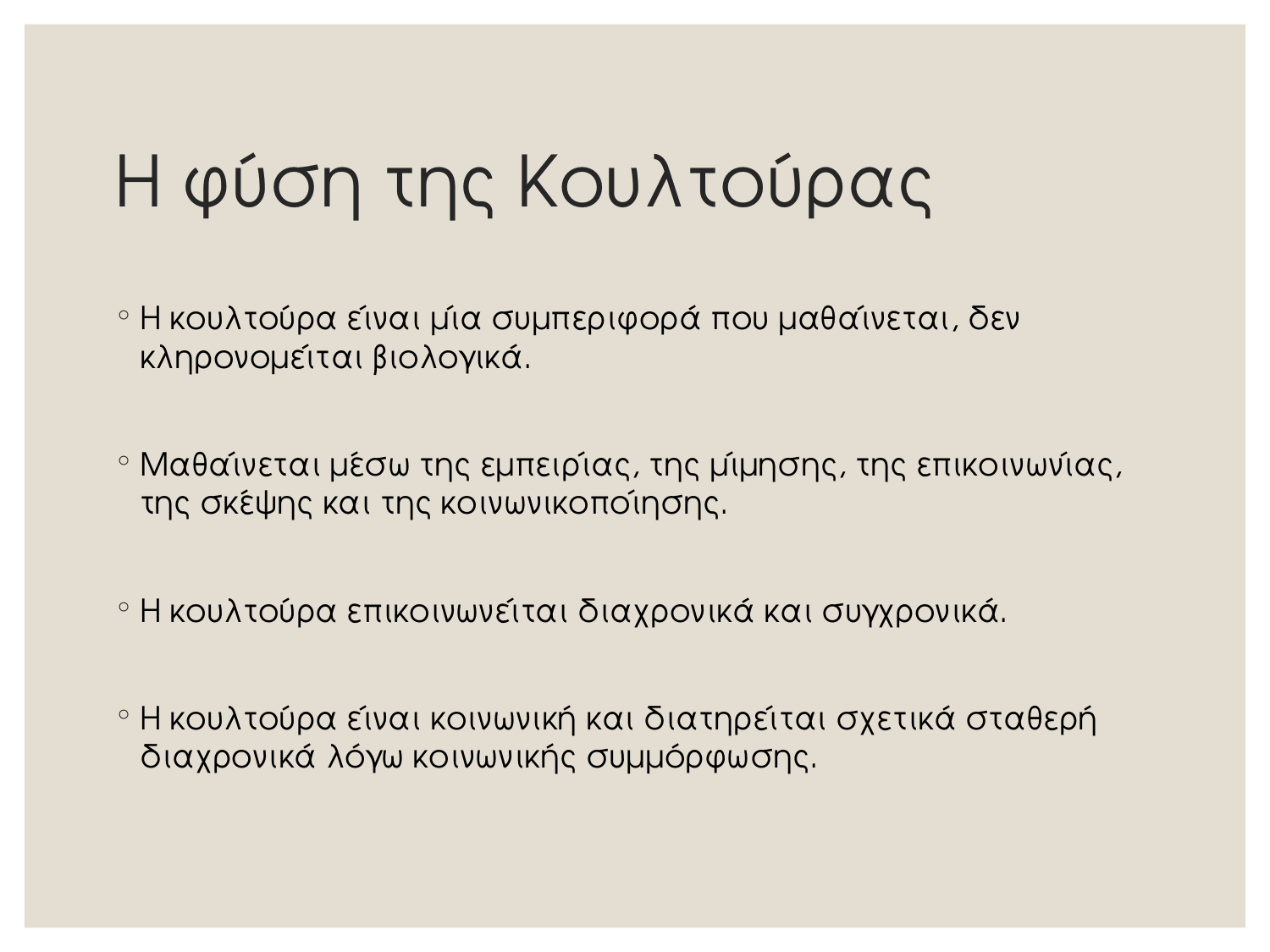

# Η φύση της Κουλτούρας
Η κουλτούρα είναι μία συμπεριφορά που μαθαίνεται, δεν κληρονομείται βιολογικά.

Μαθαίνεται μέσω της εμπειρίας, της μίμησης, της επικοινωνίας, της σκέψης και της κοινωνικοποίησης.

Η κουλτούρα επικοινωνείται διαχρονικά και συγχρονικά.

Η κουλτούρα είναι κοινωνική και διατηρείται σχετικά σταθερή διαχρονικά λόγω κοινωνικής συμμόρφωσης.